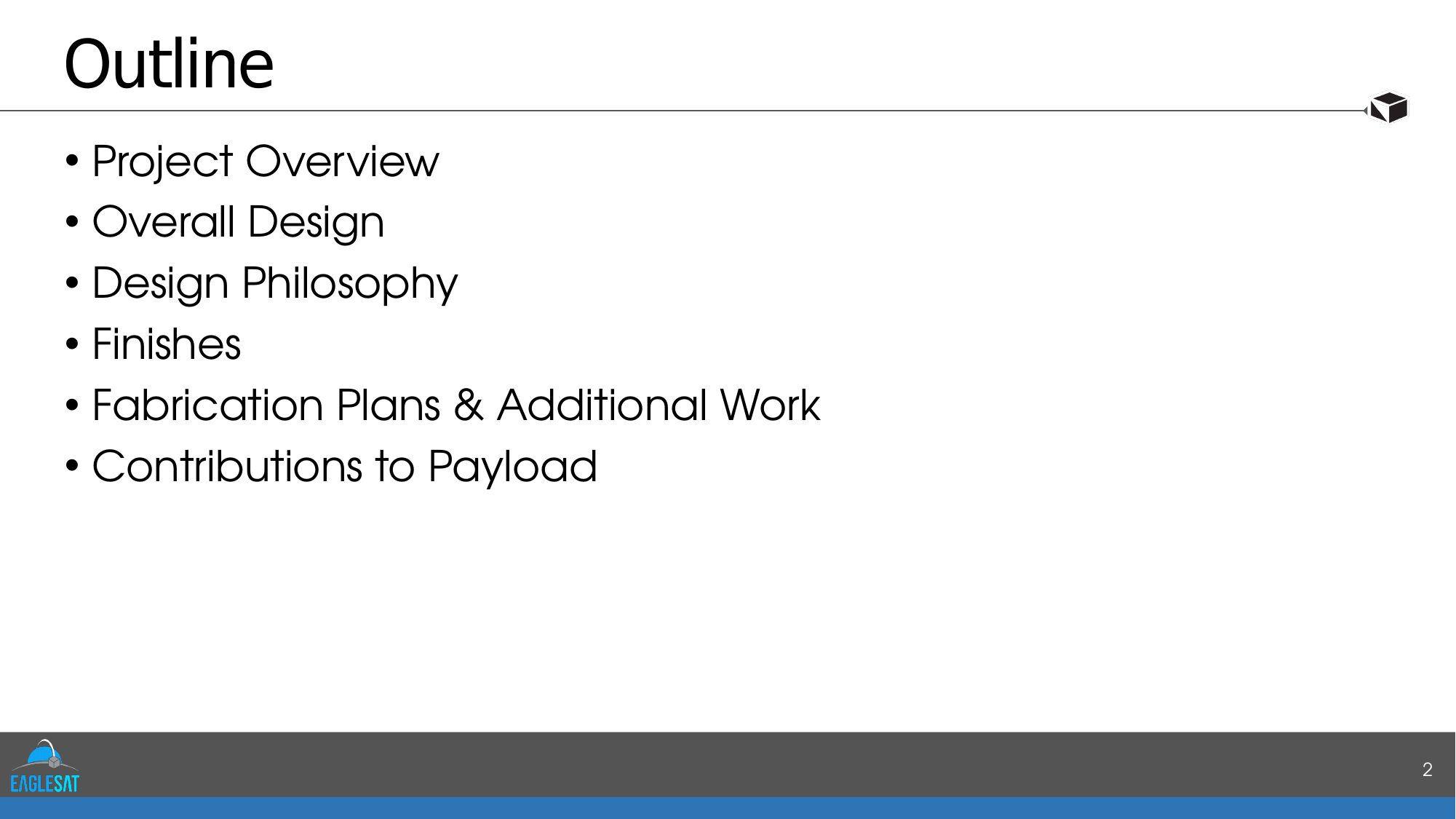

# Outline
Project Overview
Overall Design
Design Philosophy
Finishes
Fabrication Plans & Additional Work
Contributions to Payload
2